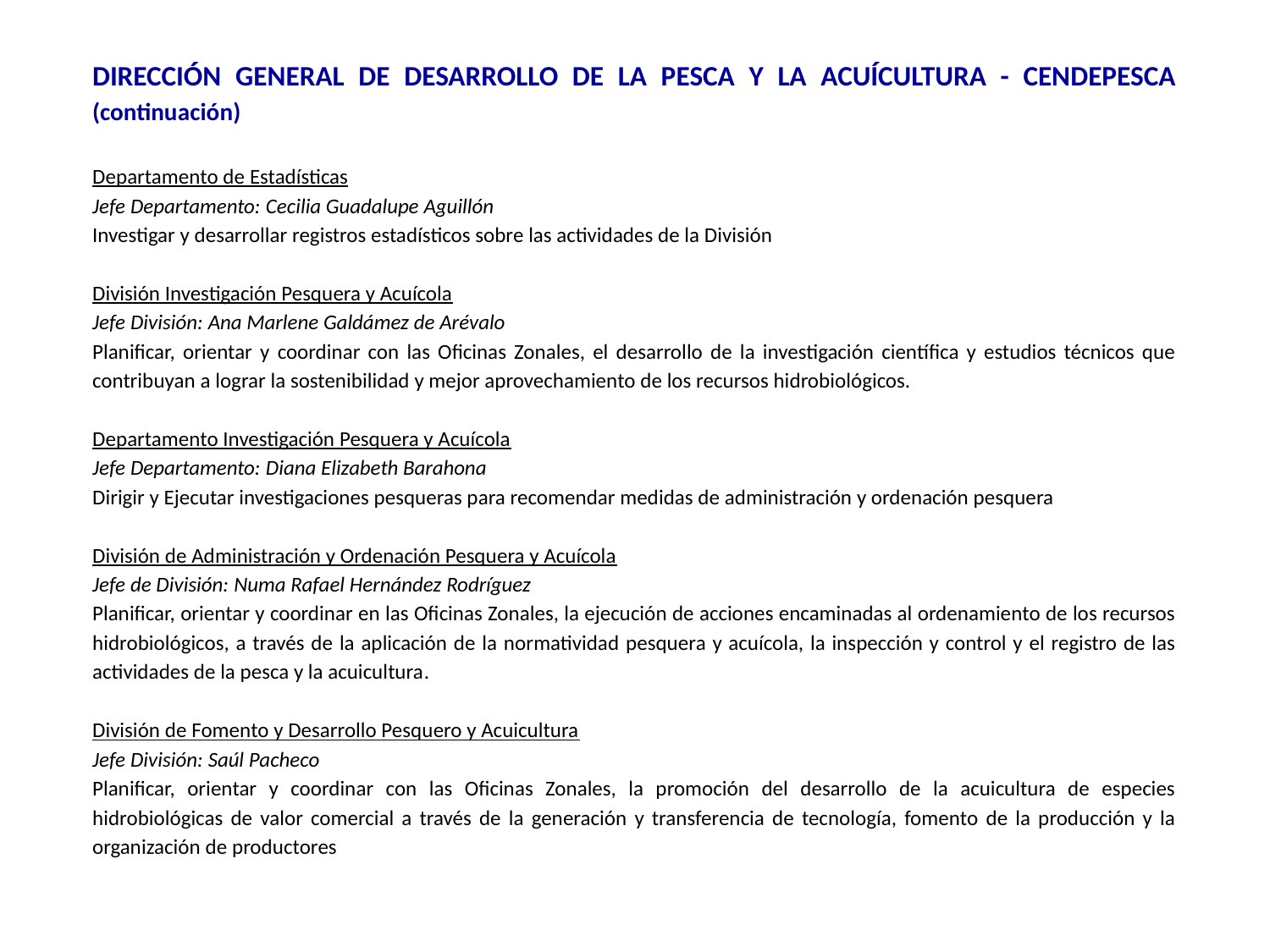

DIRECCIÓN GENERAL DE DESARROLLO DE LA PESCA Y LA ACUÍCULTURA - CENDEPESCA (continuación)

Departamento de Estadísticas
Jefe Departamento: Cecilia Guadalupe Aguillón
Investigar y desarrollar registros estadísticos sobre las actividades de la División

División Investigación Pesquera y Acuícola
Jefe División: Ana Marlene Galdámez de Arévalo
Planificar, orientar y coordinar con las Oficinas Zonales, el desarrollo de la investigación científica y estudios técnicos que contribuyan a lograr la sostenibilidad y mejor aprovechamiento de los recursos hidrobiológicos.

Departamento Investigación Pesquera y Acuícola
Jefe Departamento: Diana Elizabeth Barahona
Dirigir y Ejecutar investigaciones pesqueras para recomendar medidas de administración y ordenación pesquera

División de Administración y Ordenación Pesquera y Acuícola
Jefe de División: Numa Rafael Hernández Rodríguez
Planificar, orientar y coordinar en las Oficinas Zonales, la ejecución de acciones encaminadas al ordenamiento de los recursos hidrobiológicos, a través de la aplicación de la normatividad pesquera y acuícola, la inspección y control y el registro de las actividades de la pesca y la acuicultura.

División de Fomento y Desarrollo Pesquero y Acuicultura
Jefe División: Saúl Pacheco
Planificar, orientar y coordinar con las Oficinas Zonales, la promoción del desarrollo de la acuicultura de especies hidrobiológicas de valor comercial a través de la generación y transferencia de tecnología, fomento de la producción y la organización de productores